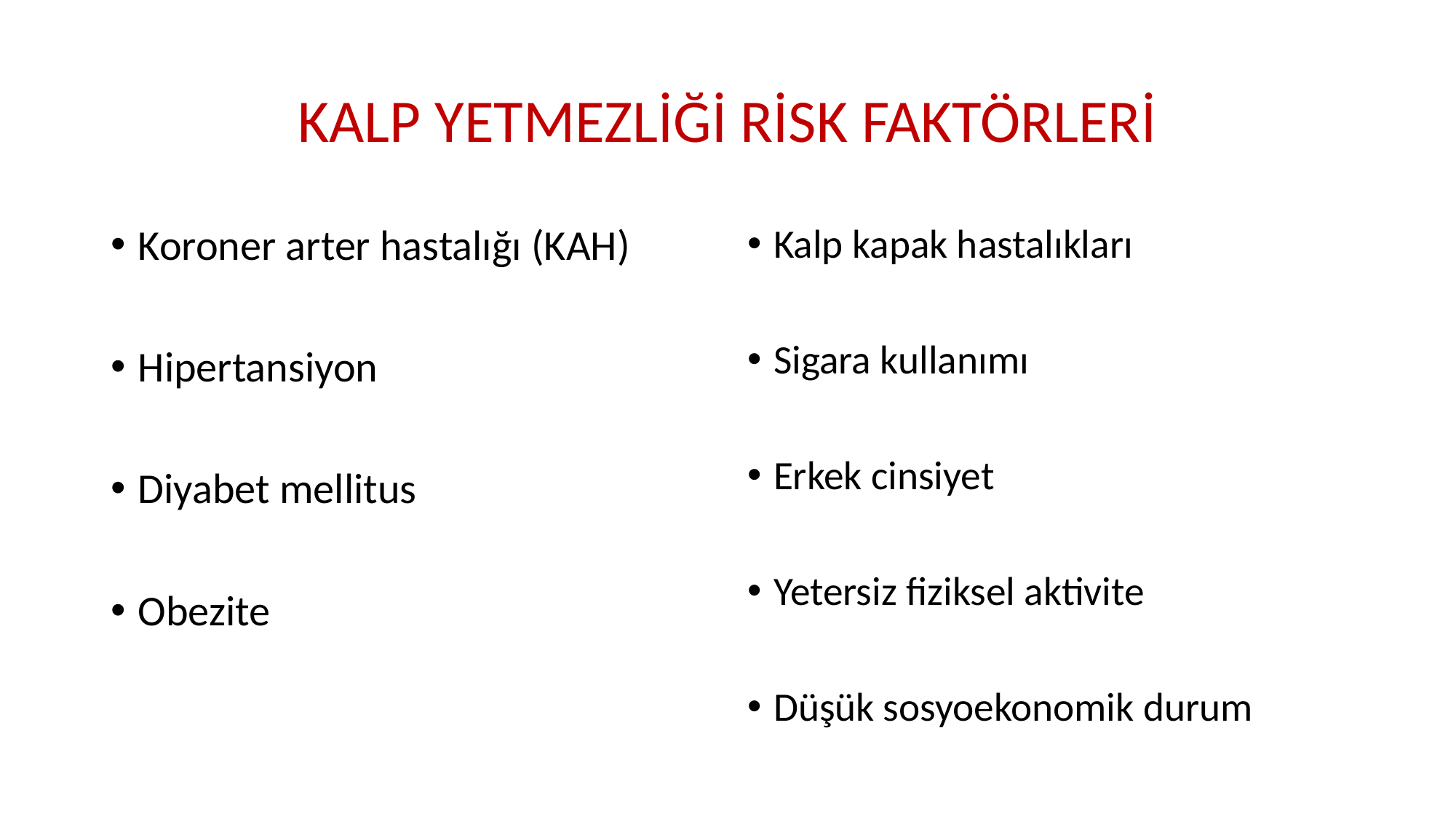

# KALP YETMEZLİĞİ RİSK FAKTÖRLERİ
Koroner arter hastalığı (KAH)

Hipertansiyon

Diyabet mellitus

Obezite
Kalp kapak hastalıkları

Sigara kullanımı

Erkek cinsiyet

Yetersiz fiziksel aktivite

Düşük sosyoekonomik durum